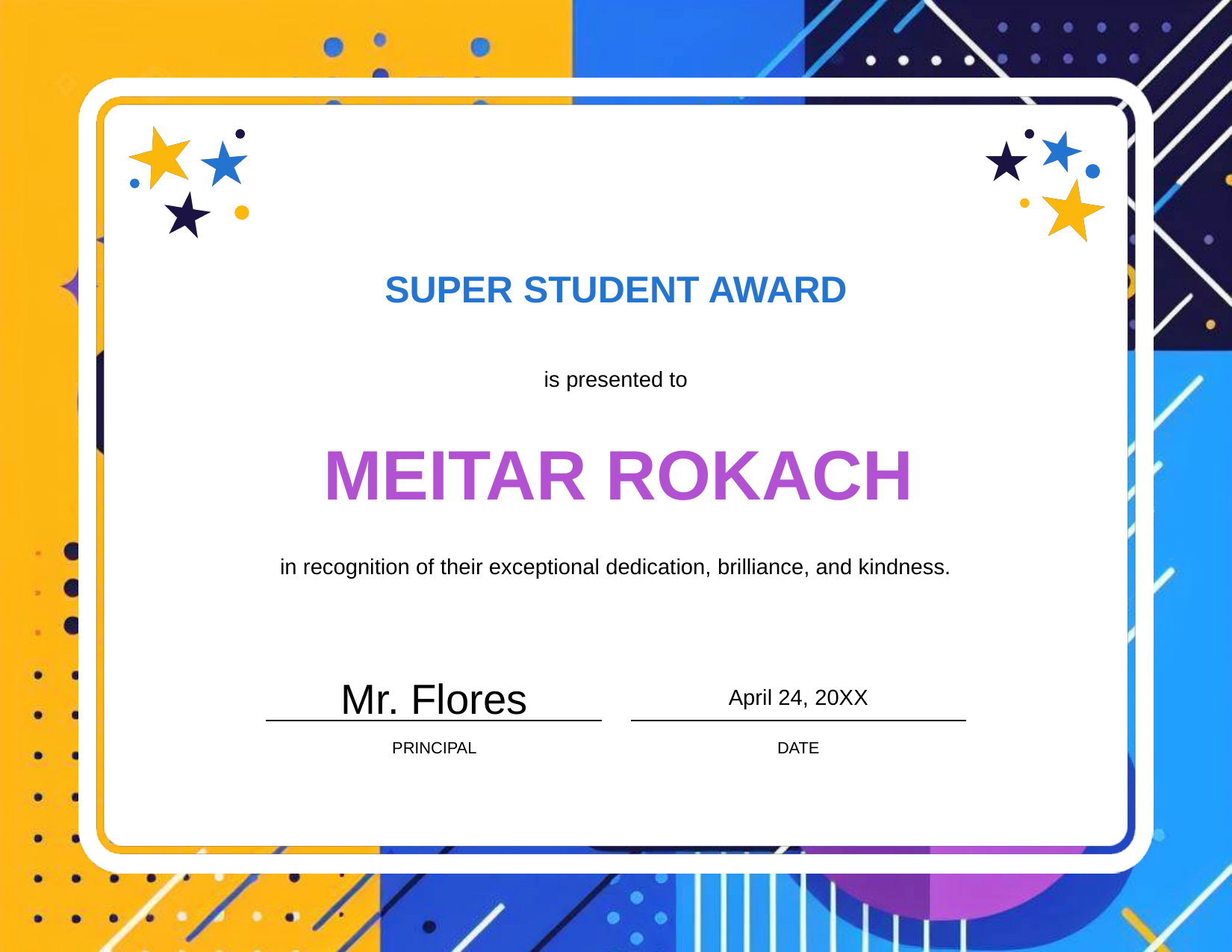

Super Student Award
is presented to
# Meitar Rokach
in recognition of their exceptional dedication, brilliance, and kindness.
April 24, 20XX
Mr. Flores
Principal
Date